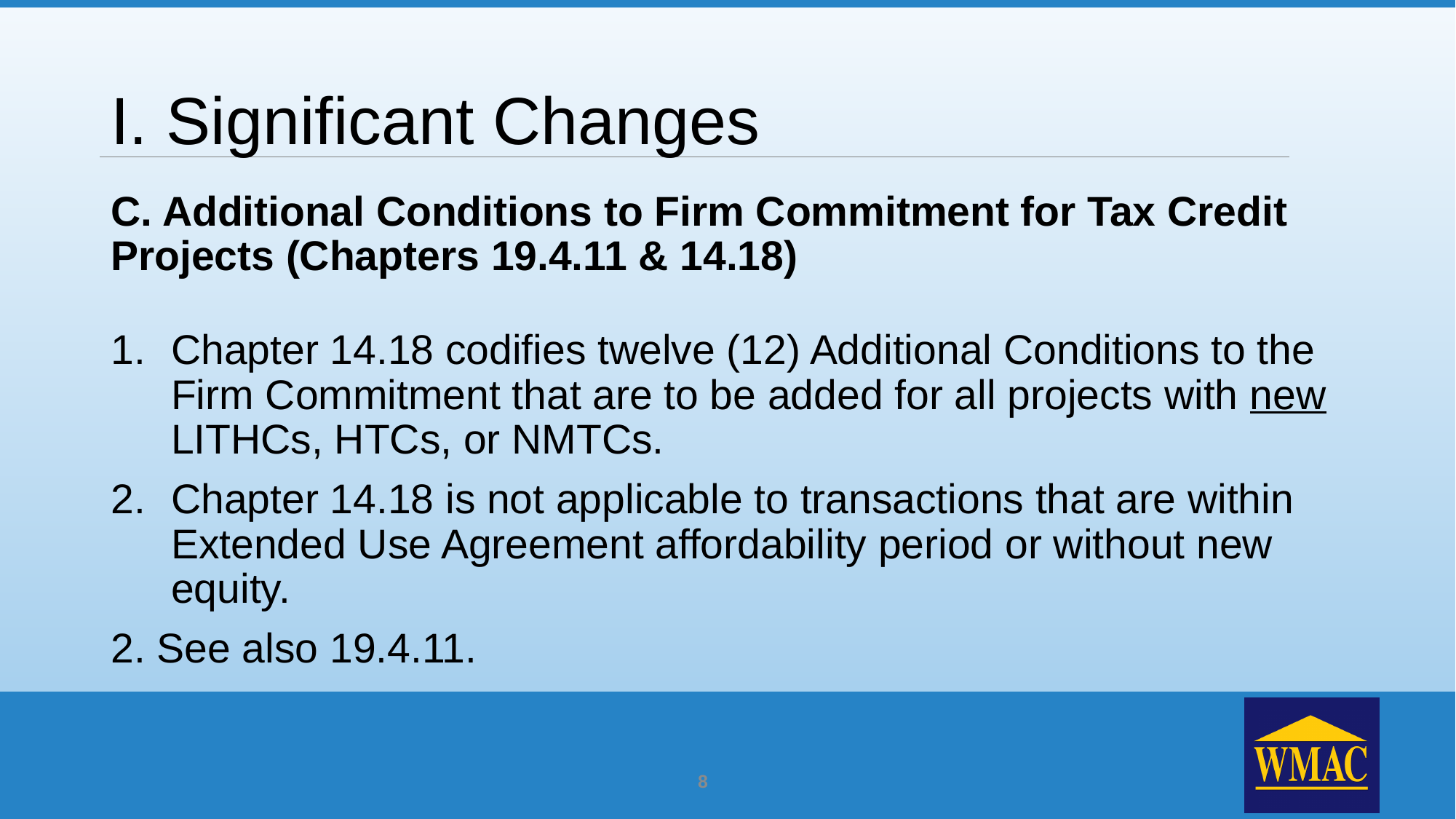

# I. Significant Changes
C. Additional Conditions to Firm Commitment for Tax Credit Projects (Chapters 19.4.11 & 14.18)

Chapter 14.18 codifies twelve (12) Additional Conditions to the Firm Commitment that are to be added for all projects with new LITHCs, HTCs, or NMTCs.
Chapter 14.18 is not applicable to transactions that are within Extended Use Agreement affordability period or without new equity.
2. See also 19.4.11.

8